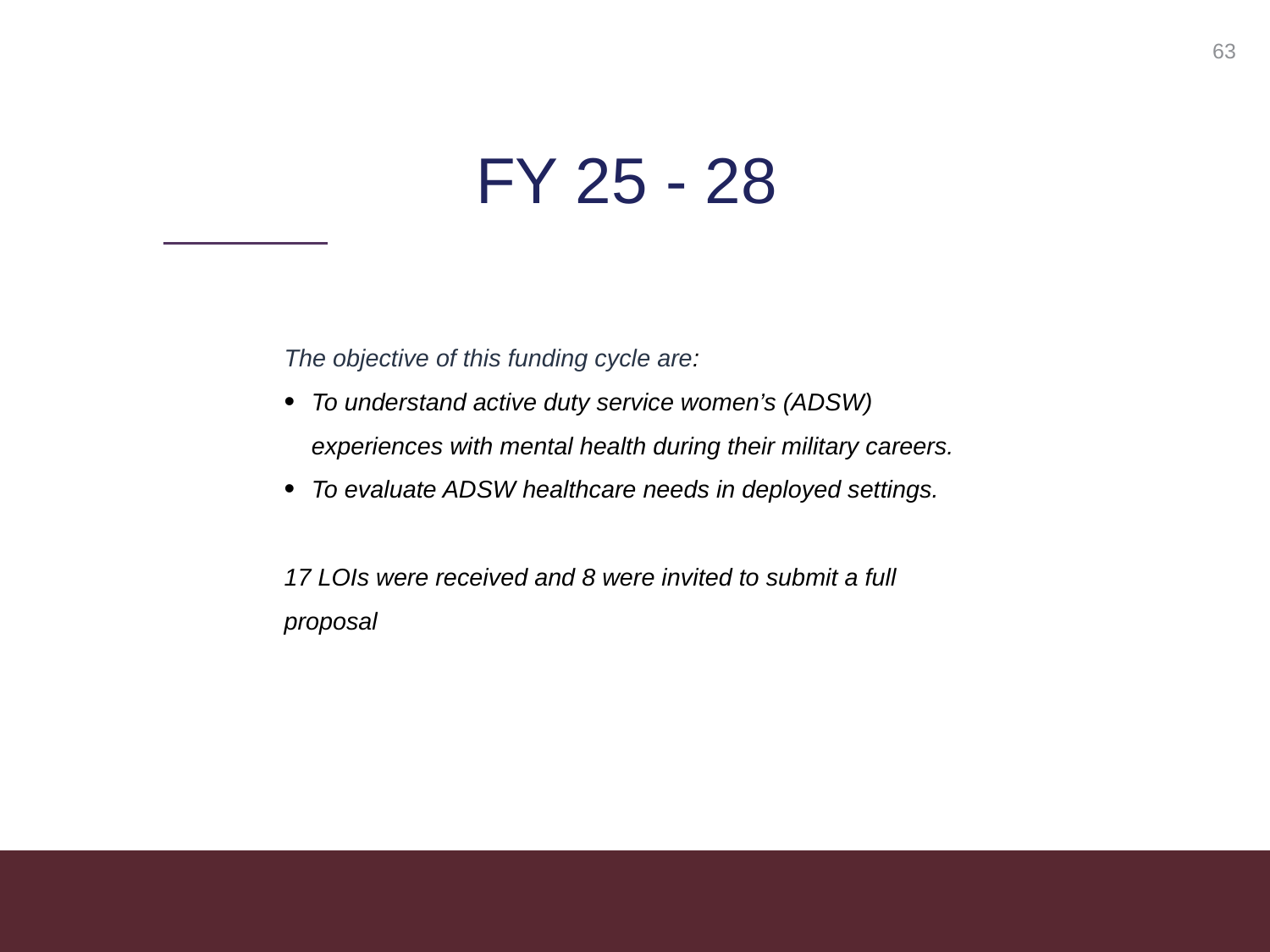

63
# FY 25 - 28
The objective of this funding cycle are:
To understand active duty service women’s (ADSW) experiences with mental health during their military careers.
To evaluate ADSW healthcare needs in deployed settings.
17 LOIs were received and 8 were invited to submit a full proposal